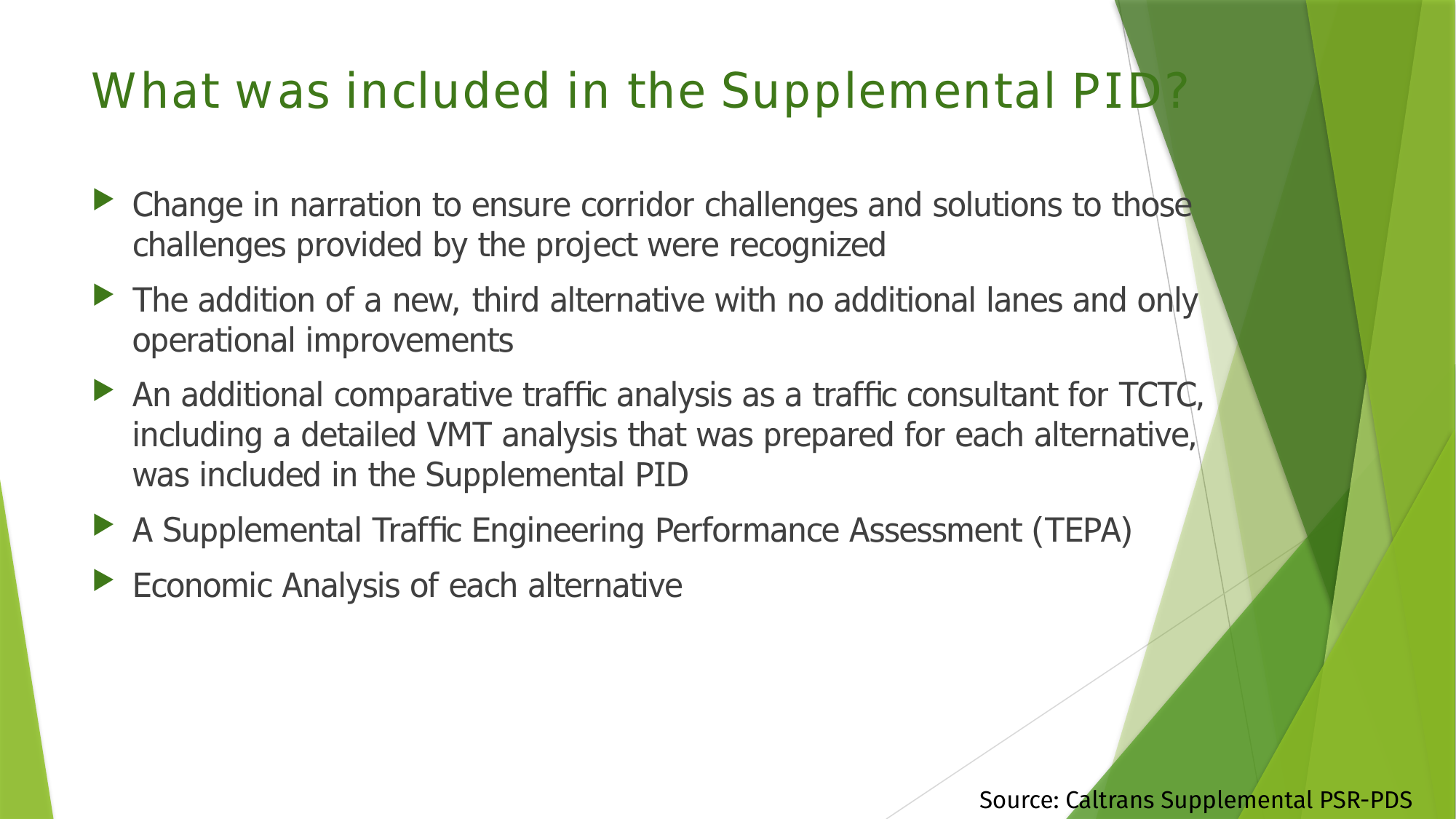

What was included in the Supplemental PID?
Change in narration to ensure corridor challenges and solutions to those challenges provided by the project were recognized
The addition of a new, third alternative with no additional lanes and only operational improvements
An additional comparative traffic analysis as a traffic consultant for TCTC, including a detailed VMT analysis that was prepared for each alternative, was included in the Supplemental PID
A Supplemental Traffic Engineering Performance Assessment (TEPA)
Economic Analysis of each alternative
Source: Caltrans Supplemental PSR-PDS